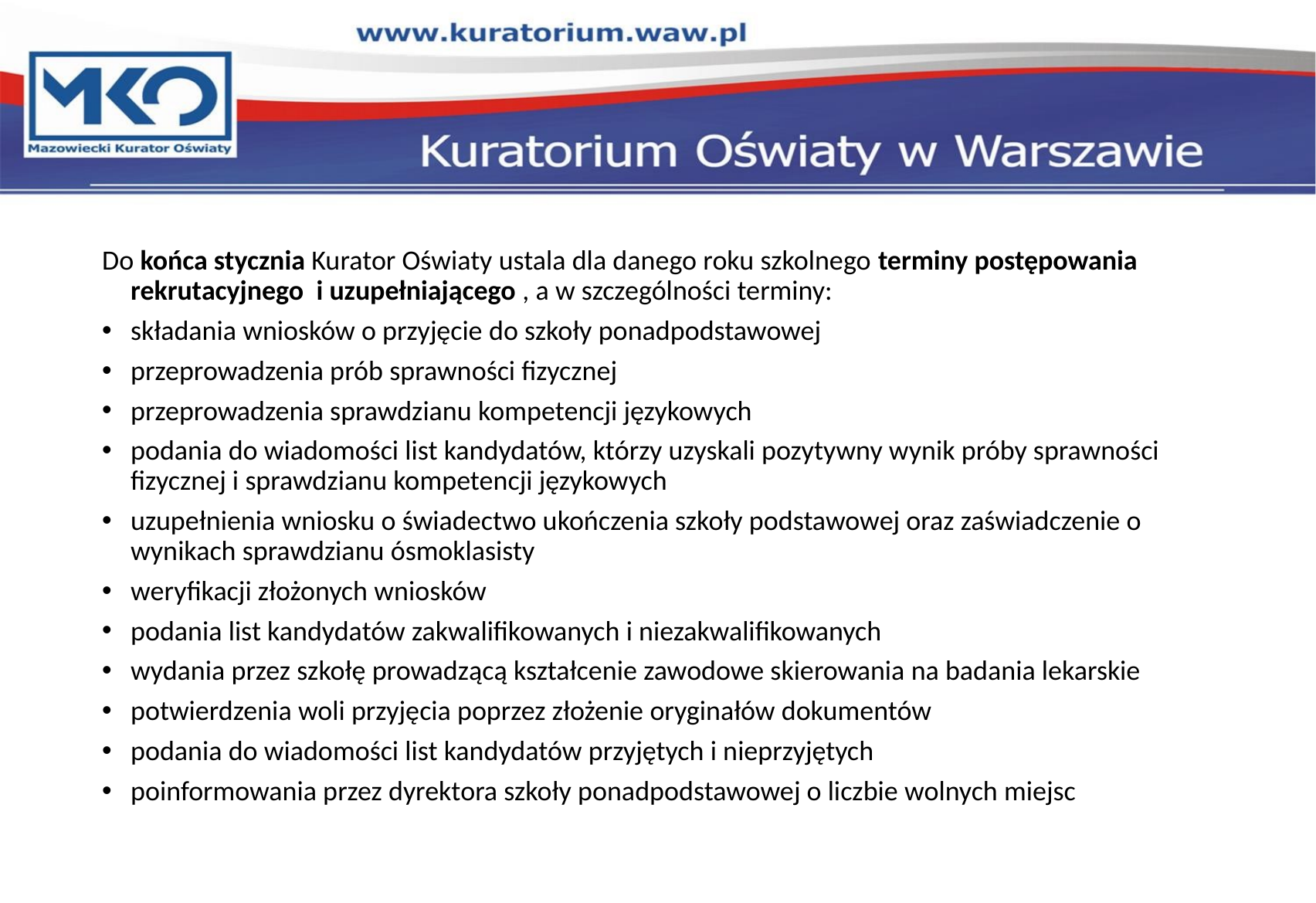

Do końca stycznia Kurator Oświaty ustala dla danego roku szkolnego terminy postępowania rekrutacyjnego  i uzupełniającego , a w szczególności terminy:
składania wniosków o przyjęcie do szkoły ponadpodstawowej
przeprowadzenia prób sprawności fizycznej
przeprowadzenia sprawdzianu kompetencji językowych
podania do wiadomości list kandydatów, którzy uzyskali pozytywny wynik próby sprawności fizycznej i sprawdzianu kompetencji językowych
uzupełnienia wniosku o świadectwo ukończenia szkoły podstawowej oraz zaświadczenie o wynikach sprawdzianu ósmoklasisty
weryfikacji złożonych wniosków
podania list kandydatów zakwalifikowanych i niezakwalifikowanych
wydania przez szkołę prowadzącą kształcenie zawodowe skierowania na badania lekarskie
potwierdzenia woli przyjęcia poprzez złożenie oryginałów dokumentów
podania do wiadomości list kandydatów przyjętych i nieprzyjętych
poinformowania przez dyrektora szkoły ponadpodstawowej o liczbie wolnych miejsc